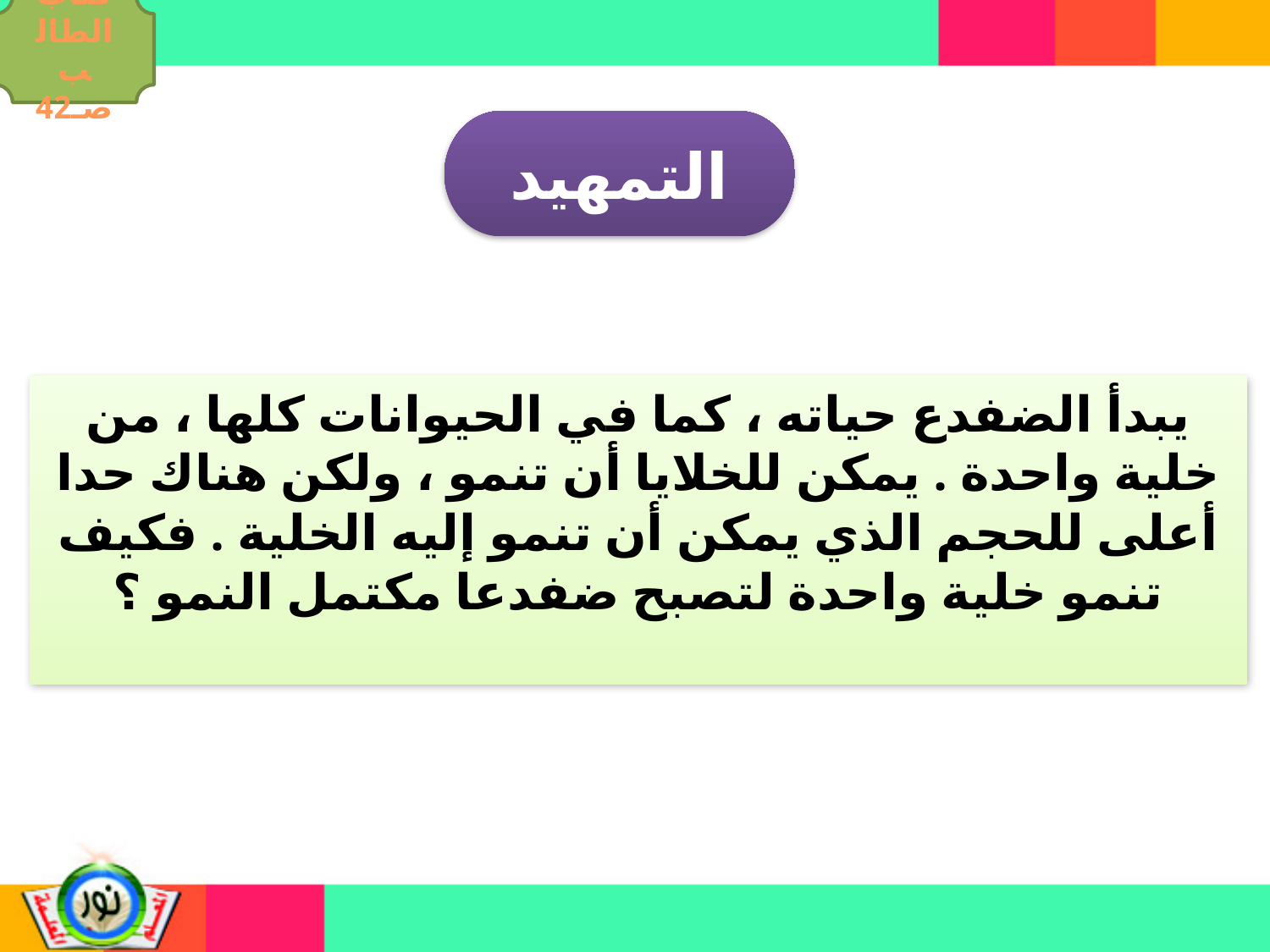

كتاب الطالب صـ42
التمهيد
يبدأ الضفدع حياته ، كما في الحيوانات كلها ، من خلية واحدة . يمكن للخلايا أن تنمو ، ولكن هناك حدا أعلى للحجم الذي يمكن أن تنمو إليه الخلية . فكيف تنمو خلية واحدة لتصبح ضفدعا مكتمل النمو ؟